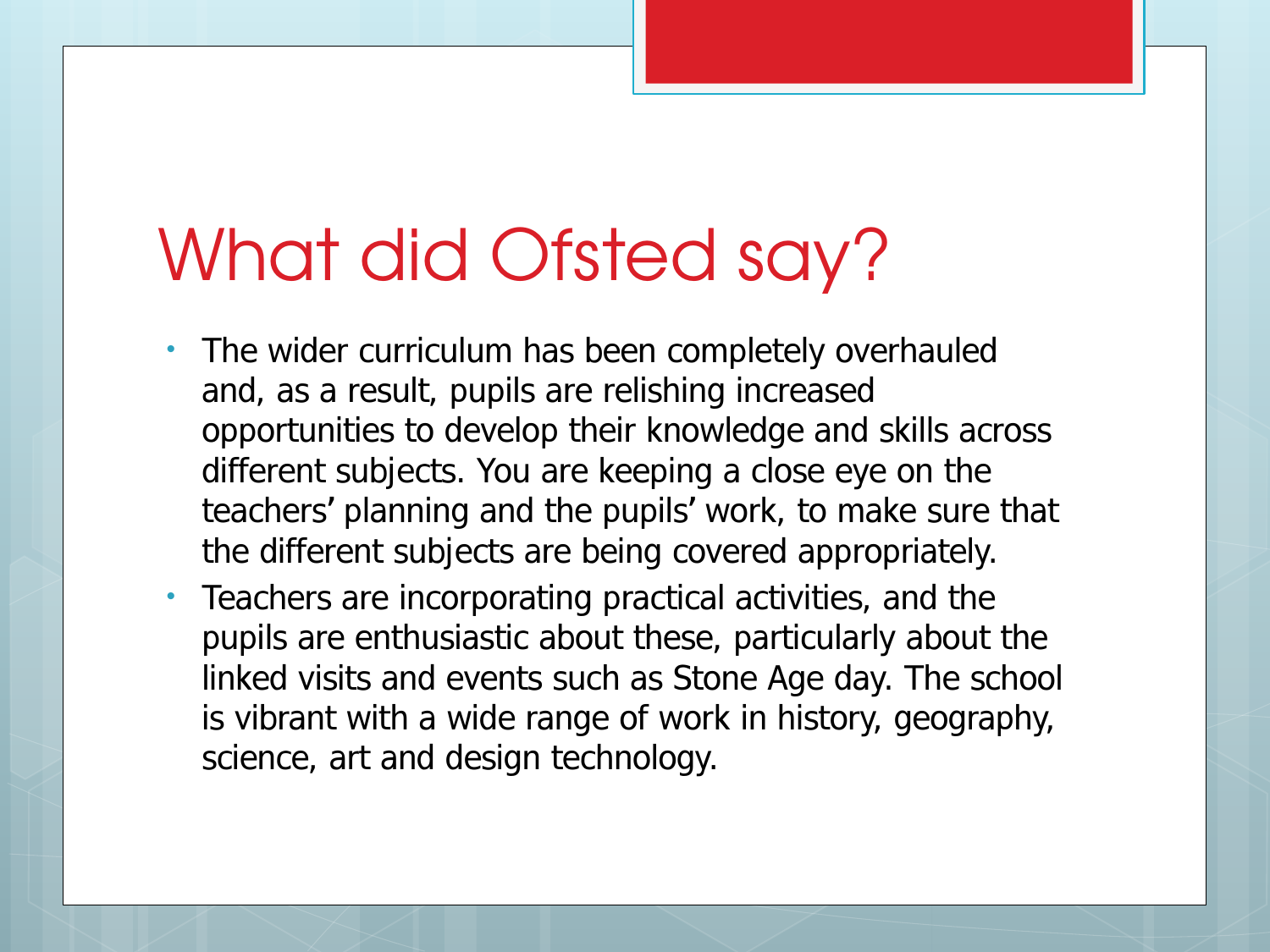

# What did Ofsted say?
The wider curriculum has been completely overhauled and, as a result, pupils are relishing increased opportunities to develop their knowledge and skills across different subjects. You are keeping a close eye on the teachers’ planning and the pupils’ work, to make sure that the different subjects are being covered appropriately.
Teachers are incorporating practical activities, and the pupils are enthusiastic about these, particularly about the linked visits and events such as Stone Age day. The school is vibrant with a wide range of work in history, geography, science, art and design technology.